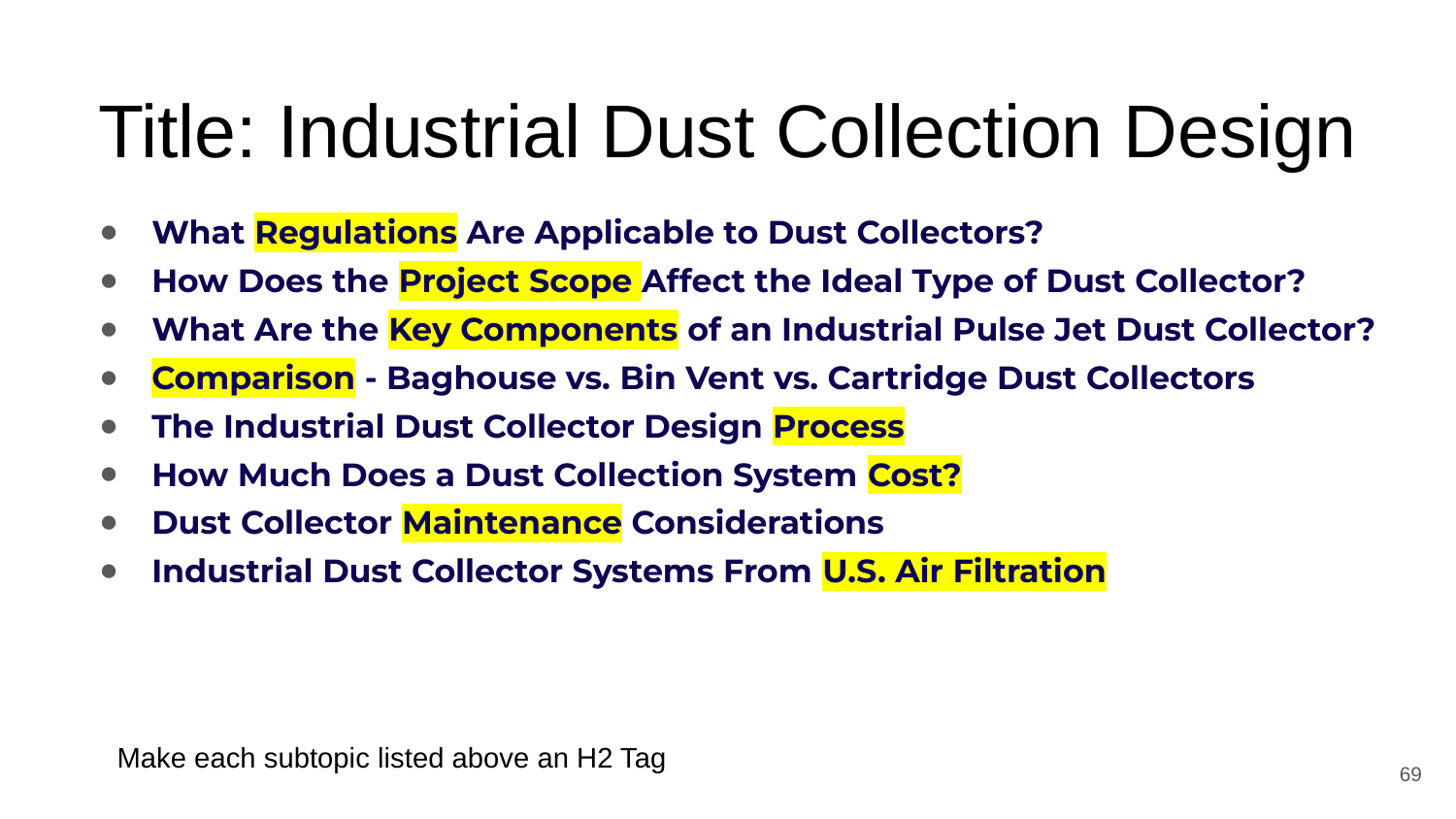

# Title: Industrial Dust Collection Design
What Regulations Are Applicable to Dust Collectors?
How Does the Project Scope Affect the Ideal Type of Dust Collector?
What Are the Key Components of an Industrial Pulse Jet Dust Collector?
Comparison - Baghouse vs. Bin Vent vs. Cartridge Dust Collectors
The Industrial Dust Collector Design Process
How Much Does a Dust Collection System Cost?
Dust Collector Maintenance Considerations
Industrial Dust Collector Systems From U.S. Air Filtration
Make each subtopic listed above an H2 Tag
69